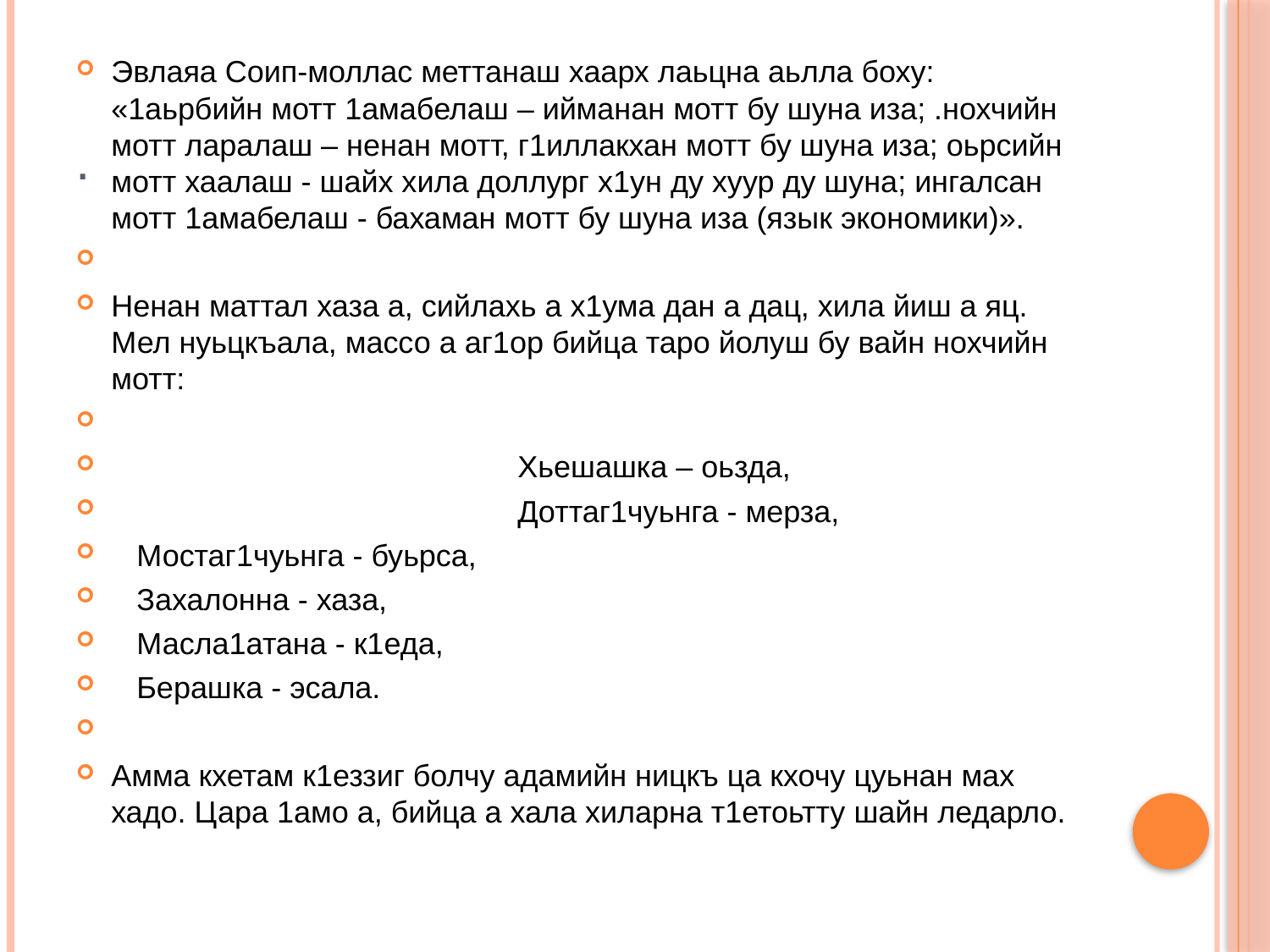

# .
Эвлаяа Соип-моллас меттанаш хаарх лаьцна аьлла боху: «1аьрбийн мотт 1амабелаш – ийманан мотт бу шуна иза; .нохчийн мотт ларалаш – ненан мотт, г1иллакхан мотт бу шуна иза; оьрсийн мотт хаалаш - шайх хила доллург х1ун ду хуур ду шуна; ингалсан мотт 1амабелаш - бахаман мотт бу шуна иза (язык экономики)».

Ненан маттал хаза а, сийлахь а х1ума дан а дац, хила йиш а яц. Мел нуьцкъала, массо а аг1ор бийца таро йолуш бу вайн нохчийн мотт:

                                                Хьешашка – оьзда,
                                                Доттаг1чуьнга - мерза,
   Мостаг1чуьнга - буьрса,
   Захалонна - хаза,
   Масла1атана - к1еда,
   Берашка - эсала.

Амма кхетам к1еззиг болчу адамийн ницкъ ца кхочу цуьнан мах хадо. Цара 1амо а, бийца а хала хиларна т1етоьтту шайн ледарло.